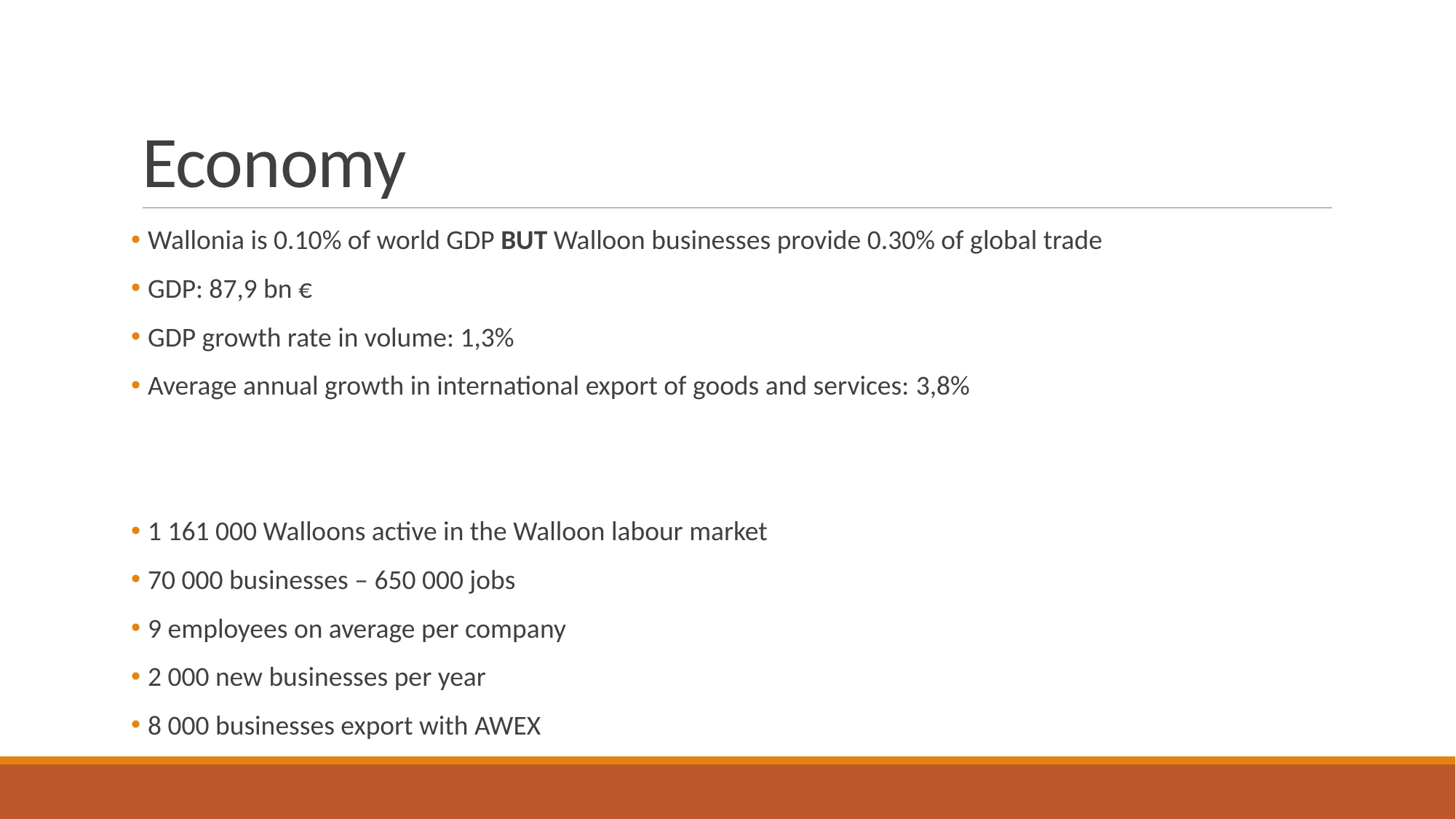

# Economy
 Wallonia is 0.10% of world GDP BUT Walloon businesses provide 0.30% of global trade
 GDP: 87,9 bn €
 GDP growth rate in volume: 1,3%
 Average annual growth in international export of goods and services: 3,8%

 1 161 000 Walloons active in the Walloon labour market
 70 000 businesses – 650 000 jobs
 9 employees on average per company
 2 000 new businesses per year
 8 000 businesses export with AWEX